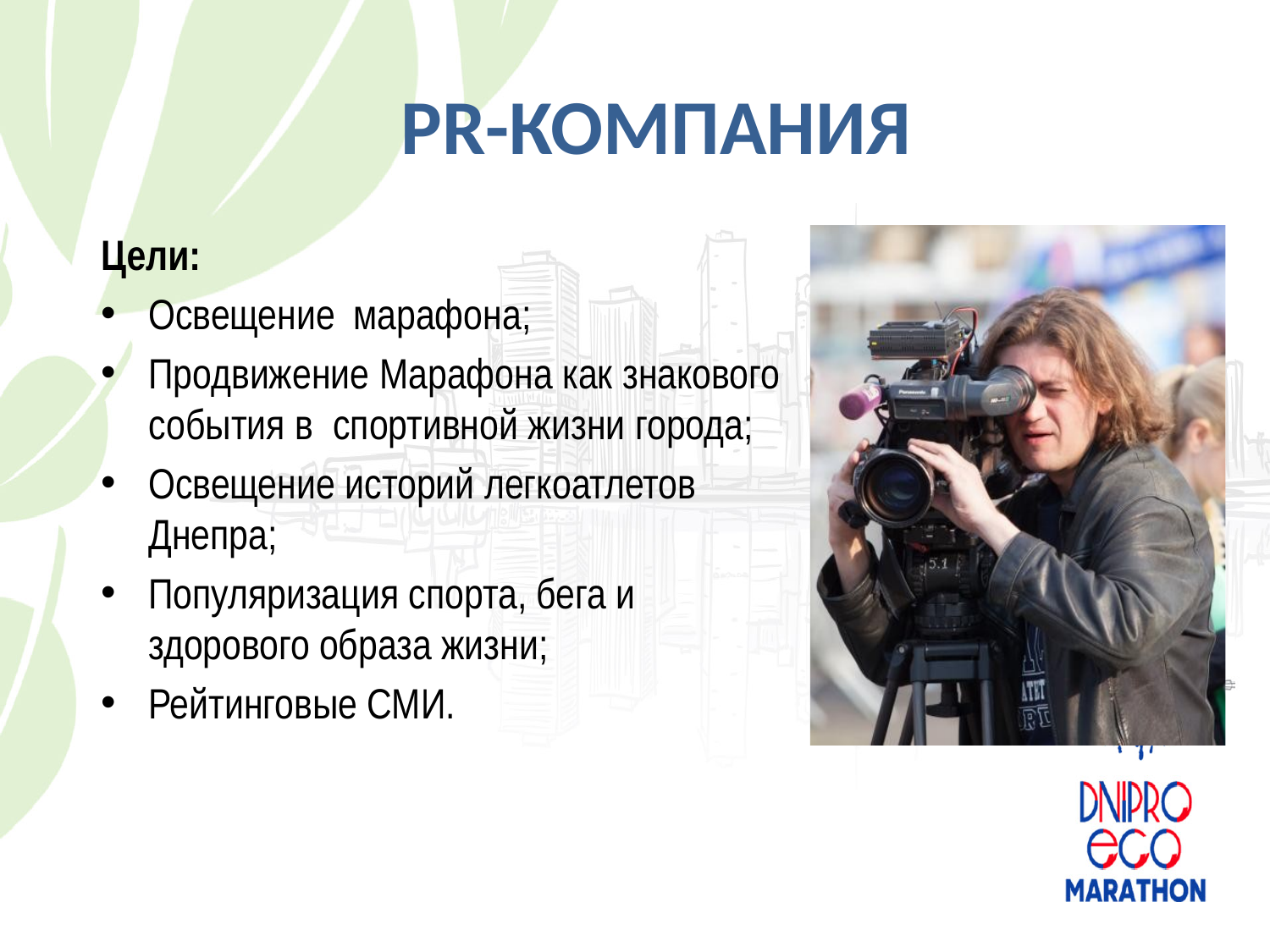

# PR-КОМПАНИЯ

Цели:
Освещение  марафона;
Продвижение Марафона как знакового события в  спортивной жизни города;
Освещение историй легкоатлетов Днепра;
Популяризация спорта, бега и здорового образа жизни;
Рейтинговые СМИ.